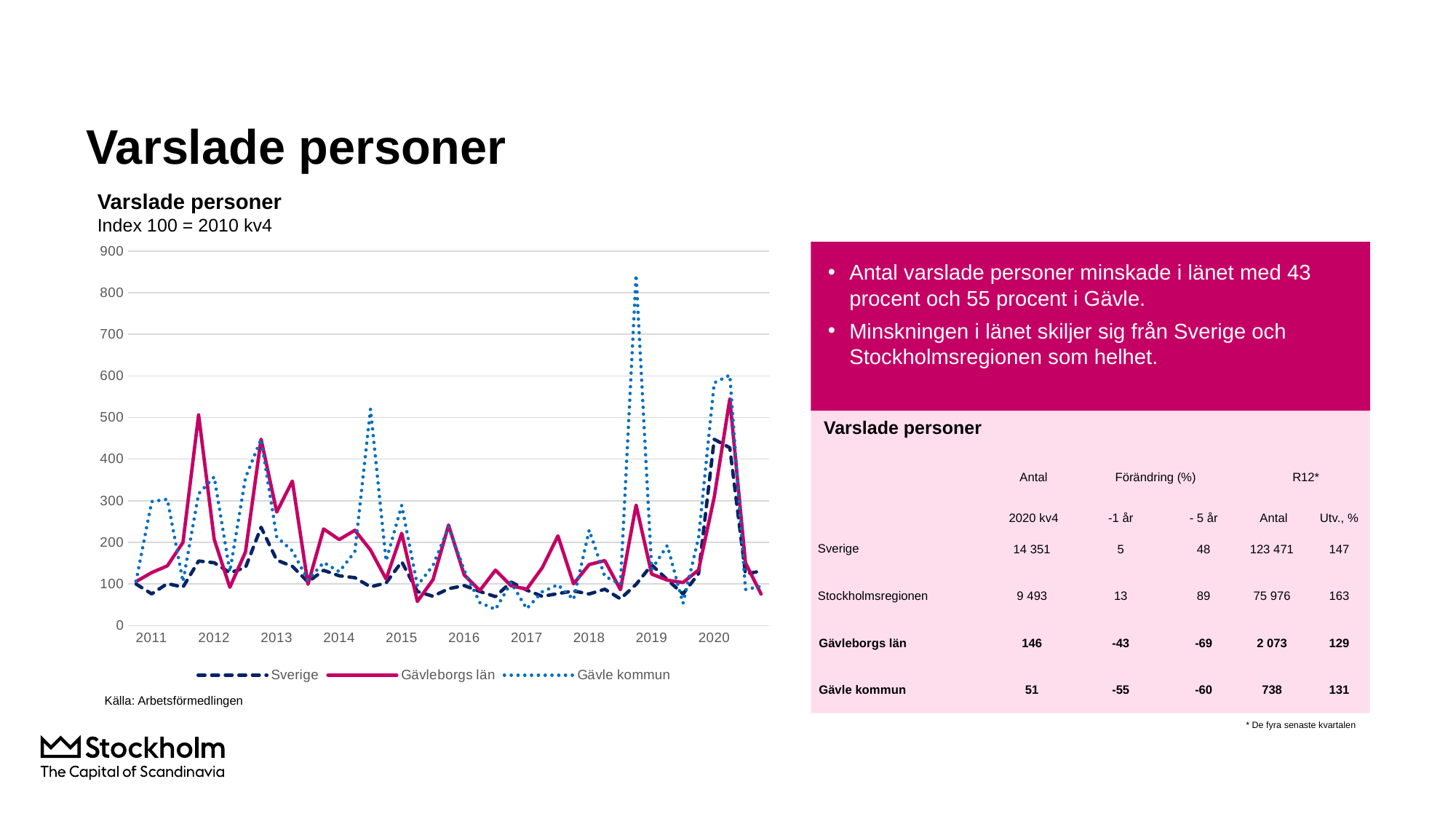

# Varslade personer
Varslade personer
Index 100 = 2010 kv4

### Chart

| Category | Sverige | Gävleborgs län | Gävle kommun |
|---|---|---|---|
|  | 100.0 | 106.0 | 107.0 |
| 2011 | 76.33217359457974 | 127.60416666666667 | 298.14814814814815 |
|  | 101.08038820728804 | 143.75 | 303.7037037037037 |
|  | 92.54715253616554 | 200.0 | 105.55555555555556 |
|  | 155.3470060428493 | 506.25 | 316.6666666666667 |
| 2012 | 151.2268815235305 | 207.29166666666666 | 357.4074074074074 |
|  | 127.1012635048526 | 92.1875 | 129.62962962962962 |
|  | 139.60813037905146 | 177.08333333333334 | 355.55555555555554 |
|  | 236.4310565830434 | 447.9166666666667 | 448.14814814814815 |
| 2013 | 157.50778245742538 | 272.9166666666667 | 212.96296296296296 |
|  | 142.4189708844534 | 347.3958333333333 | 179.62962962962962 |
|  | 105.0723310748947 | 99.47916666666667 | 109.25925925925925 |
|  | 132.94268449002016 | 232.29166666666666 | 151.85185185185185 |
| 2014 | 119.84068851858633 | 206.77083333333334 | 129.62962962962962 |
|  | 115.24446072147958 | 229.16666666666666 | 177.77777777777777 |
|  | 93.27961911737776 | 181.77083333333334 | 520.3703703703703 |
|  | 102.63687969236403 | 111.97916666666667 | 155.55555555555554 |
| 2015 | 153.45174876396266 | 221.875 | 288.8888888888889 |
|  | 82.15528291521699 | 58.333333333333336 | 96.29629629629629 |
|  | 70.65555759018494 | 110.41666666666667 | 144.44444444444446 |
|  | 88.73832631386193 | 241.66666666666666 | 237.03703703703704 |
| 2016 | 96.42922541659037 | 121.875 | 133.33333333333334 |
|  | 82.1919062442776 | 84.375 | 55.55555555555556 |
|  | 69.80406518952573 | 133.33333333333334 | 38.888888888888886 |
|  | 104.87090276506135 | 95.83333333333333 | 103.70370370370371 |
| 2017 | 85.58872001464933 | 87.5 | 40.74074074074074 |
|  | 70.5090642739425 | 139.58333333333334 | 81.48148148148148 |
|  | 77.09210767258743 | 215.625 | 98.14814814814815 |
|  | 83.4187877678081 | 100.52083333333333 | 62.96296296296296 |
| 2018 | 76.14905694927668 | 146.875 | 229.62962962962962 |
|  | 87.62131477751328 | 156.25 | 118.51851851851852 |
|  | 64.46621497894158 | 86.45833333333333 | 100.0 |
|  | 99.25837758652261 | 289.5833333333333 | 842.5925925925926 |
| 2019 | 145.8432521516206 | 123.95833333333333 | 135.1851851851852 |
|  | 110.45596044680461 | 109.375 | 192.59259259259258 |
|  | 76.39626442043581 | 103.64583333333333 | 53.7037037037037 |
|  | 125.01373374839773 | 133.85416666666666 | 211.11111111111111 |
| 2020 | 447.7110419337118 | 308.3333333333333 | 583.3333333333334 |
Antal varslade personer minskade i länet med 43 procent och 55 procent i Gävle.
Minskningen i länet skiljer sig från Sverige och Stockholmsregionen som helhet.

Varslade personer
|  | Antal | Förändring (%) |  | R12\* |  |
| --- | --- | --- | --- | --- | --- |
|  | 2020 kv4 | -1 år | - 5 år | Antal | Utv., % |
| Sverige | 14 351 | 5 | 48 | 123 471 | 147 |
| Stockholmsregionen | 9 493 | 13 | 89 | 75 976 | 163 |
| Gävleborgs län | 146 | -43 | -69 | 2 073 | 129 |
| Gävle kommun | 51 | -55 | -60 | 738 | 131 |
Källa: Arbetsförmedlingen
* De fyra senaste kvartalen